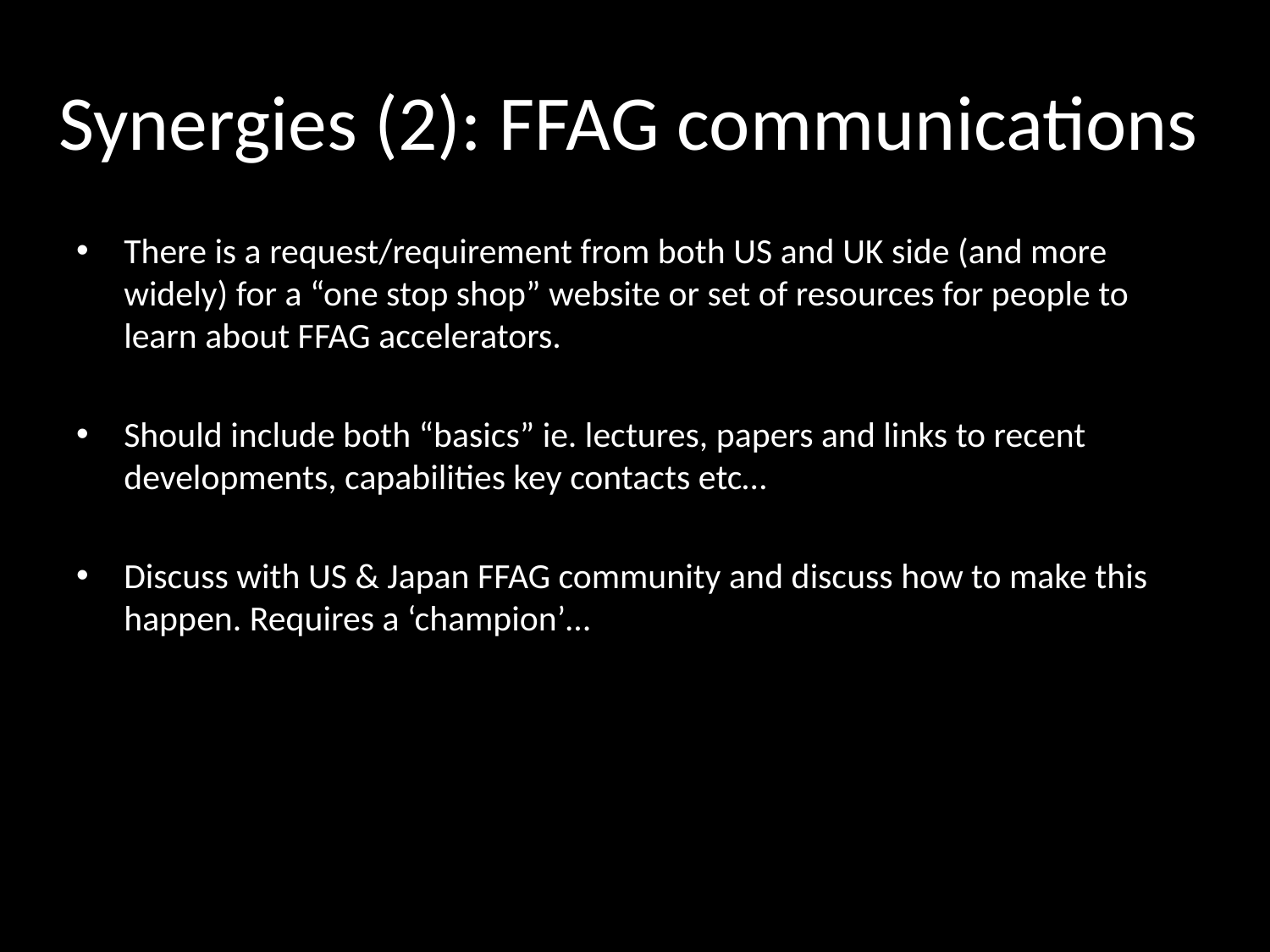

# Synergies (2): FFAG communications
There is a request/requirement from both US and UK side (and more widely) for a “one stop shop” website or set of resources for people to learn about FFAG accelerators.

Should include both “basics” ie. lectures, papers and links to recent developments, capabilities key contacts etc…

Discuss with US & Japan FFAG community and discuss how to make this happen. Requires a ‘champion’…